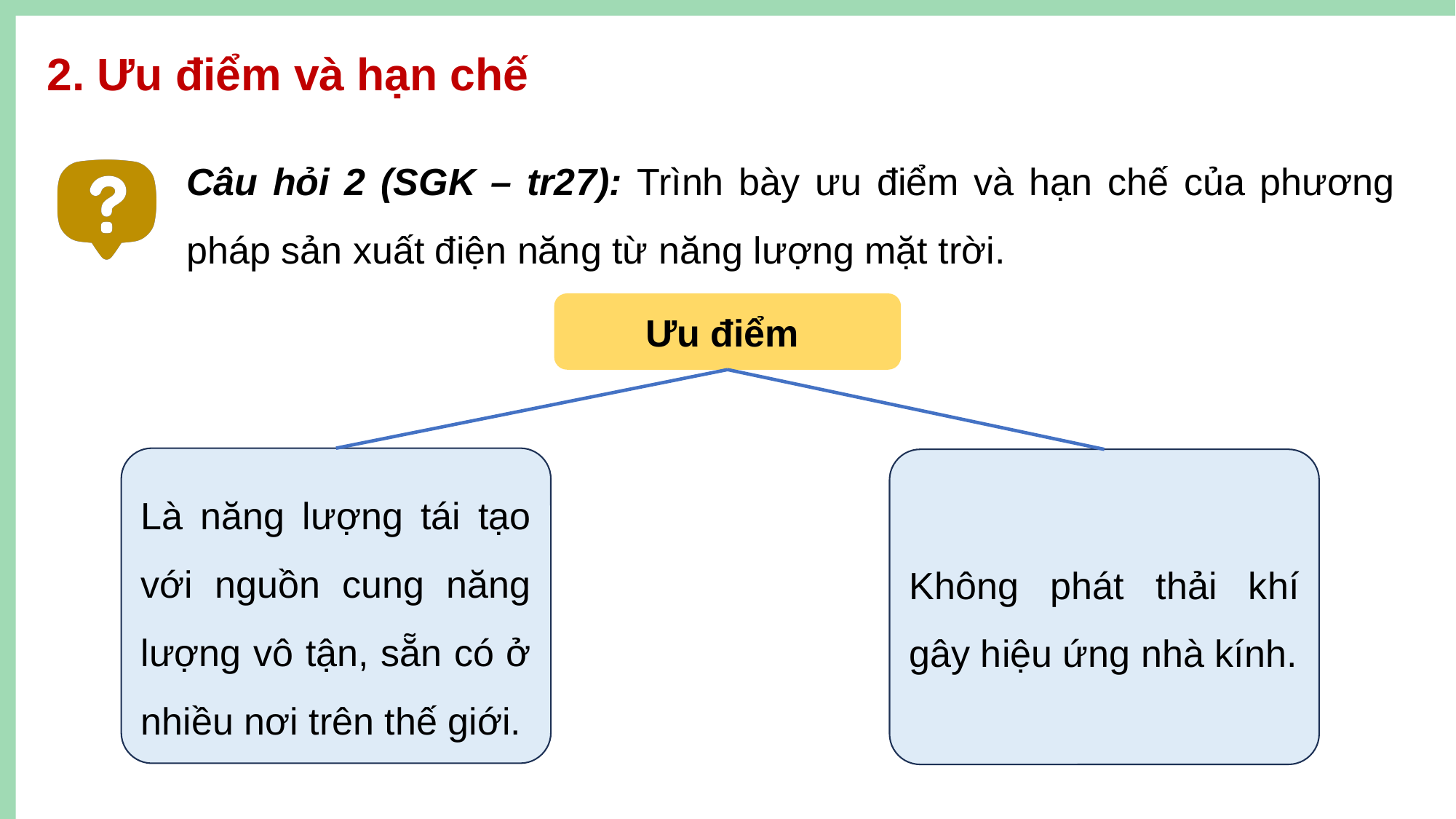

2. Ưu điểm và hạn chế
Câu hỏi 2 (SGK – tr27): Trình bày ưu điểm và hạn chế của phương pháp sản xuất điện năng từ năng lượng mặt trời.

Ưu điểm
Là năng lượng tái tạo với nguồn cung năng lượng vô tận, sẵn có ở nhiều nơi trên thế giới.
Không phát thải khí gây hiệu ứng nhà kính.